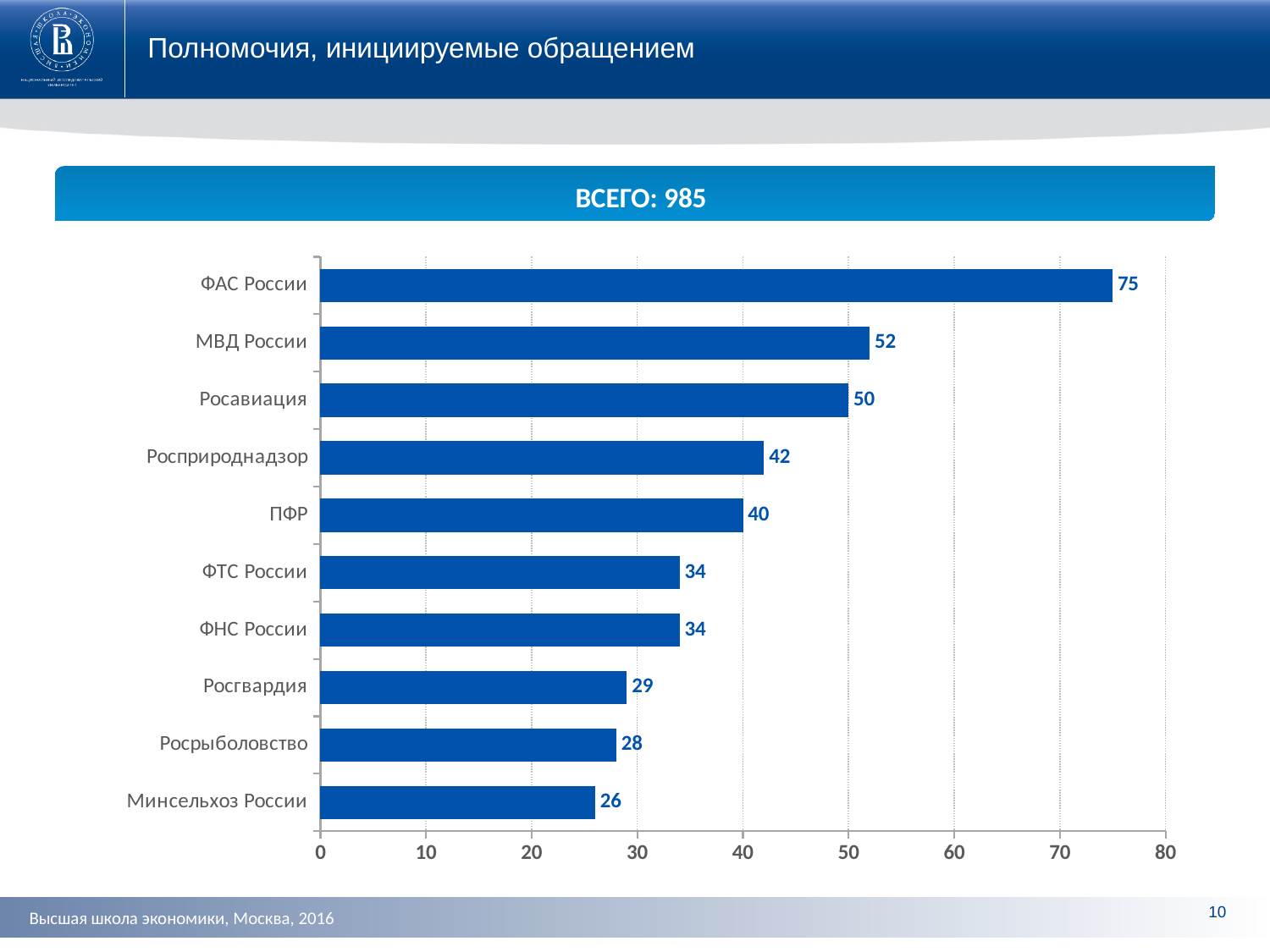

Полномочия, инициируемые обращением
ВСЕГО: 985

### Chart

| Category | Ряд 1 |
|---|---|
| Минсельхоз России | 26.0 |
| Росрыболовство | 28.0 |
| Росгвардия | 29.0 |
| ФНС России | 34.0 |
| ФТС России | 34.0 |
| ПФР | 40.0 |
| Росприроднадзор | 42.0 |
| Росавиация | 50.0 |
| МВД России | 52.0 |
| ФАС России | 75.0 |
10